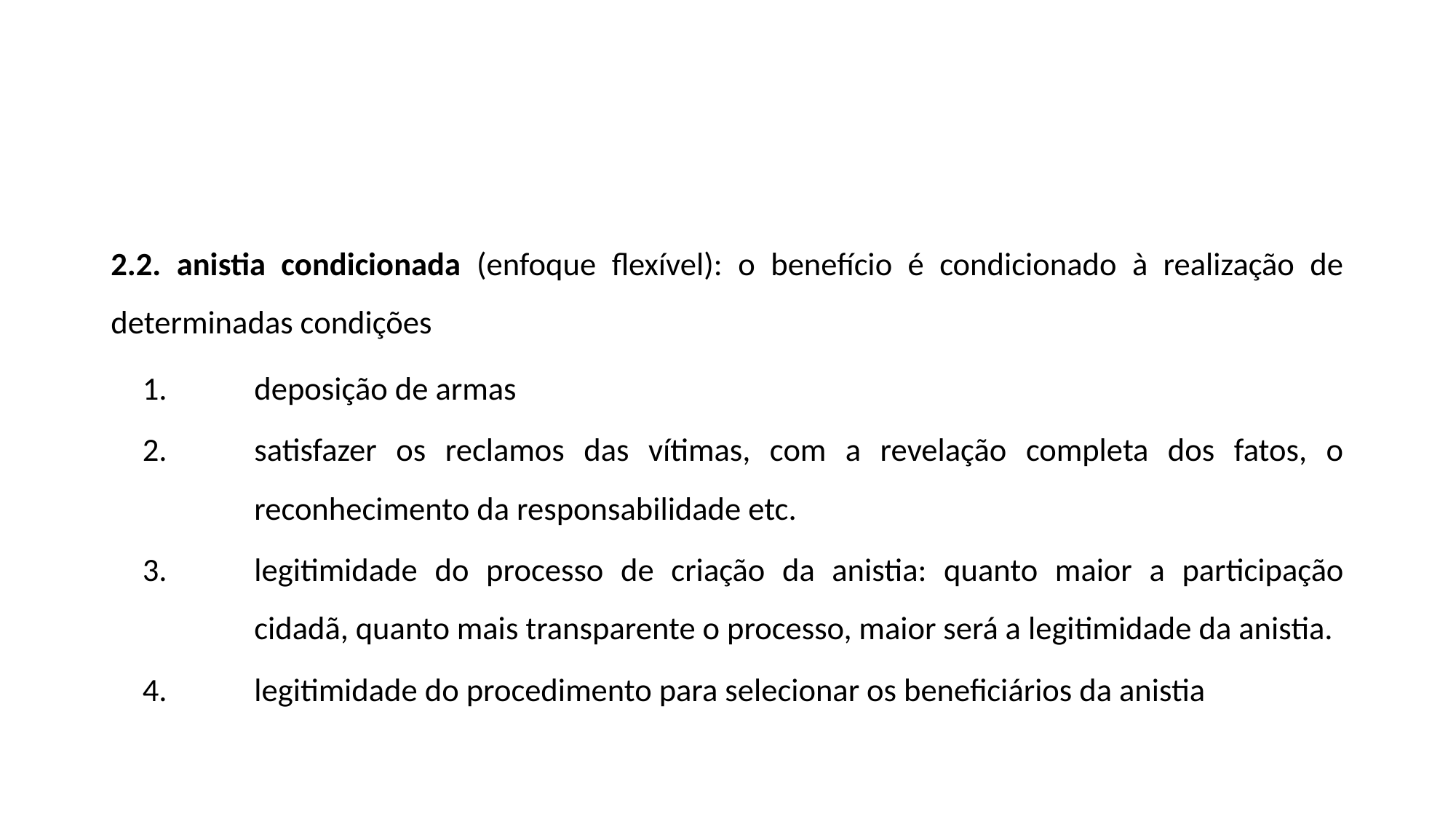

#
2.2. anistia condicionada (enfoque flexível): o benefício é condicionado à realização de determinadas condições
deposição de armas
satisfazer os reclamos das vítimas, com a revelação completa dos fatos, o reconhecimento da responsabilidade etc.
legitimidade do processo de criação da anistia: quanto maior a participação cidadã, quanto mais transparente o processo, maior será a legitimidade da anistia.
legitimidade do procedimento para selecionar os beneficiários da anistia